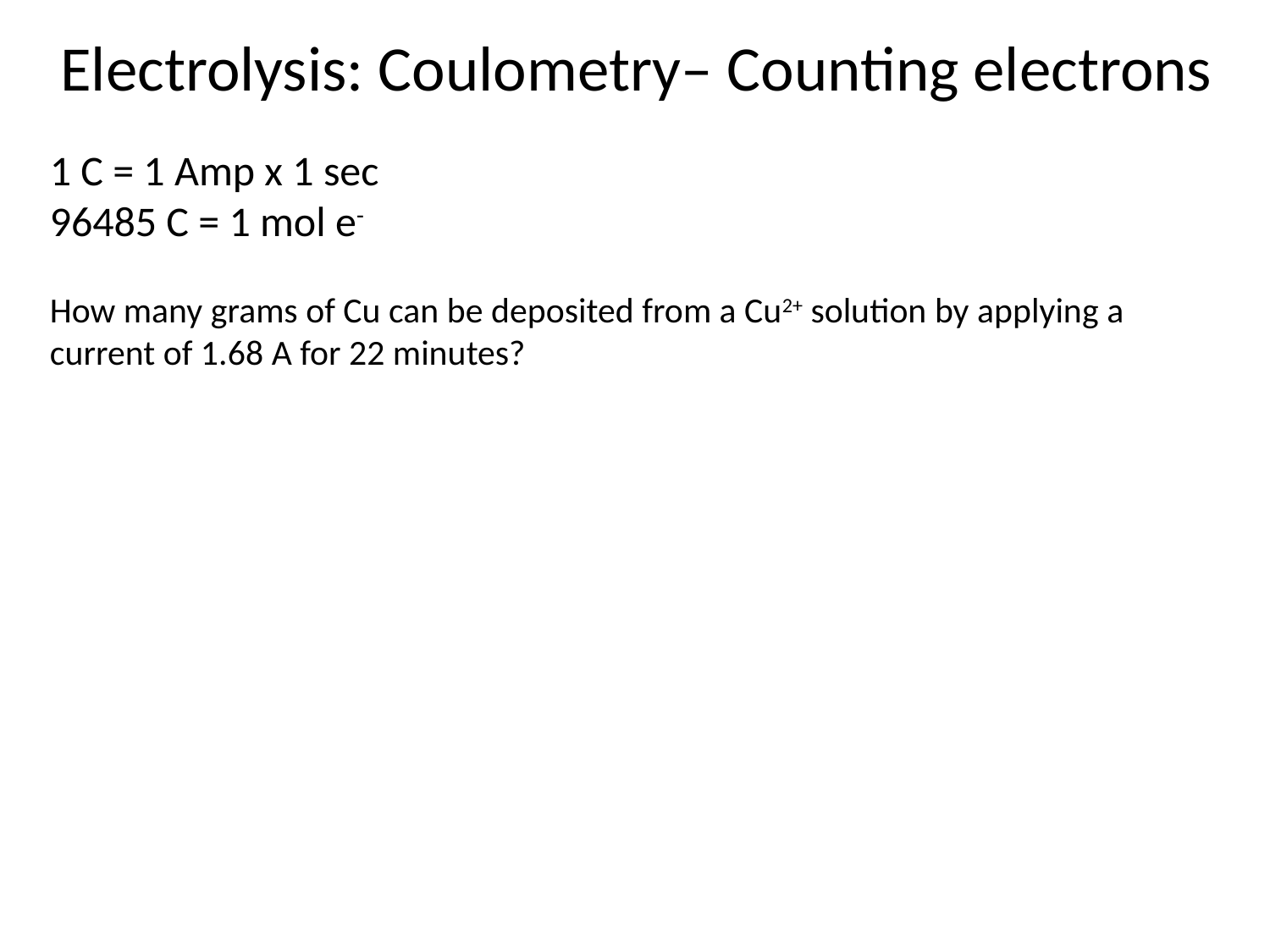

Electrolysis: Coulometry– Counting electrons
1 C = 1 Amp x 1 sec
96485 C = 1 mol e-

How many grams of Cu can be deposited from a Cu2+ solution by applying a
current of 1.68 A for 22 minutes?